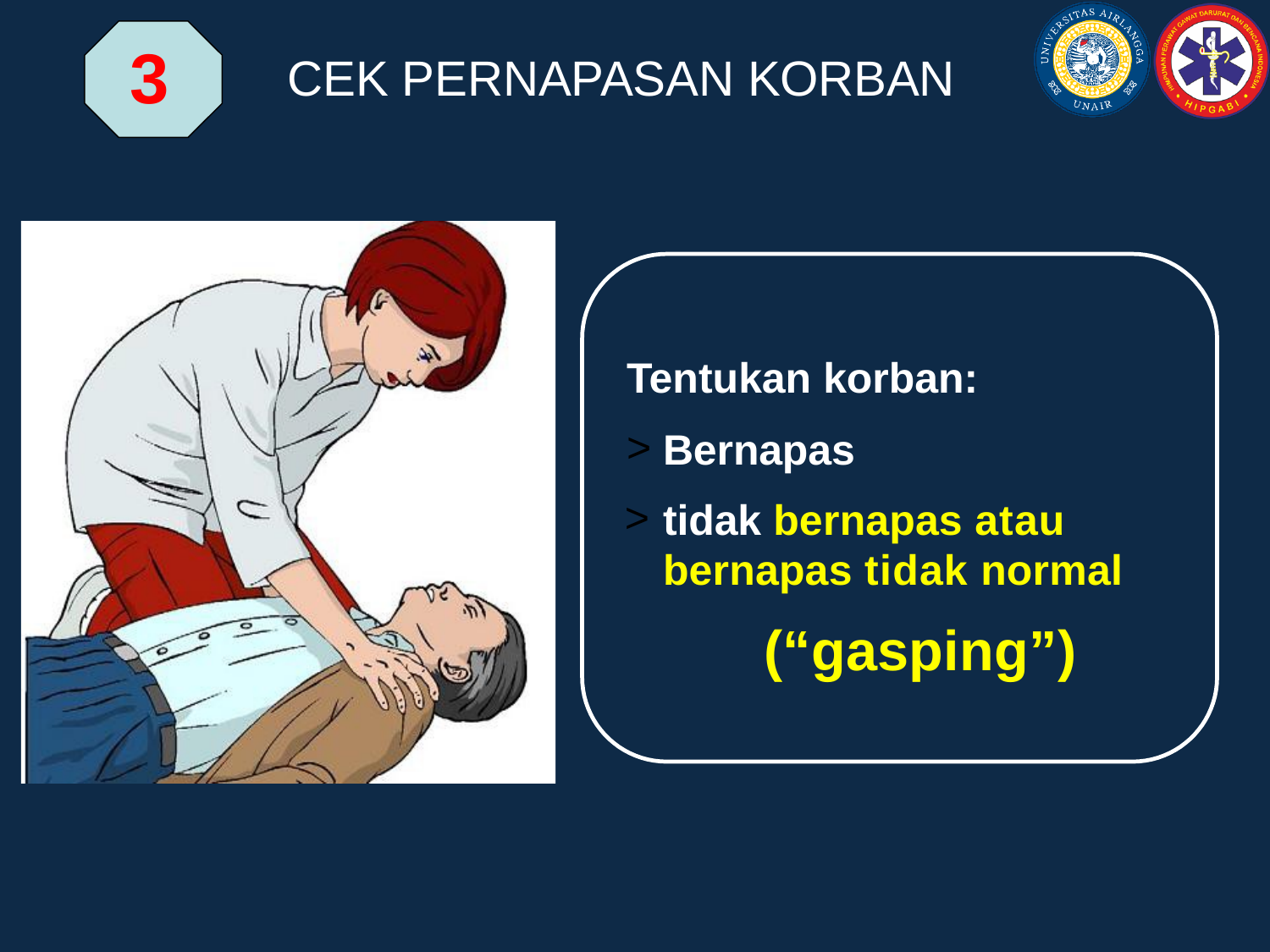

3
CEK PERNAPASAN KORBAN

Tentukan korban:
Bernapas
tidak bernapas atau  bernapas tidak normal
(“gasping”)